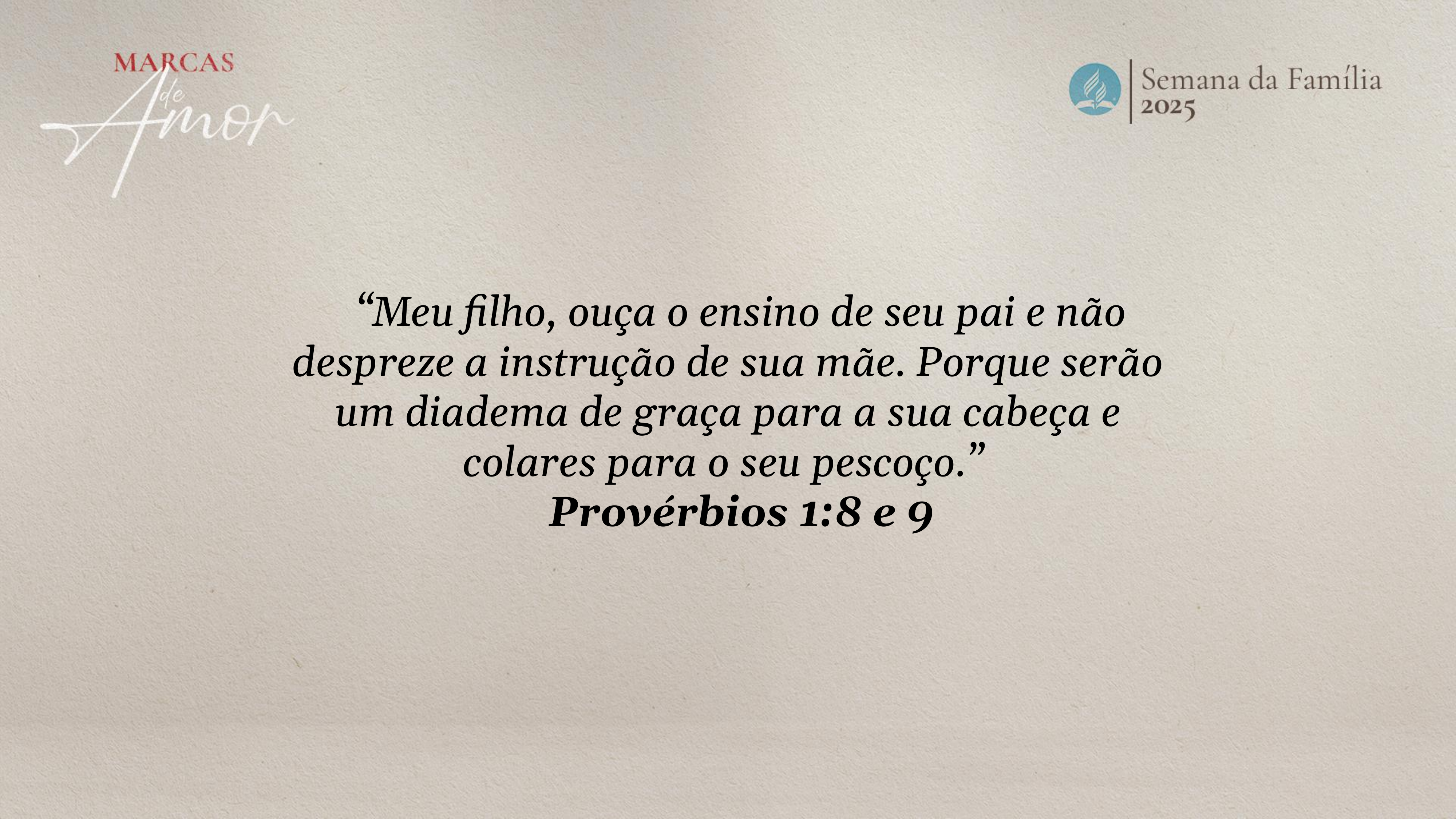

“Meu filho, ouça o ensino de seu pai e não despreze a instrução de sua mãe. Porque serão um diadema de graça para a sua cabeça e colares para o seu pescoço.”
Provérbios 1:8 e 9